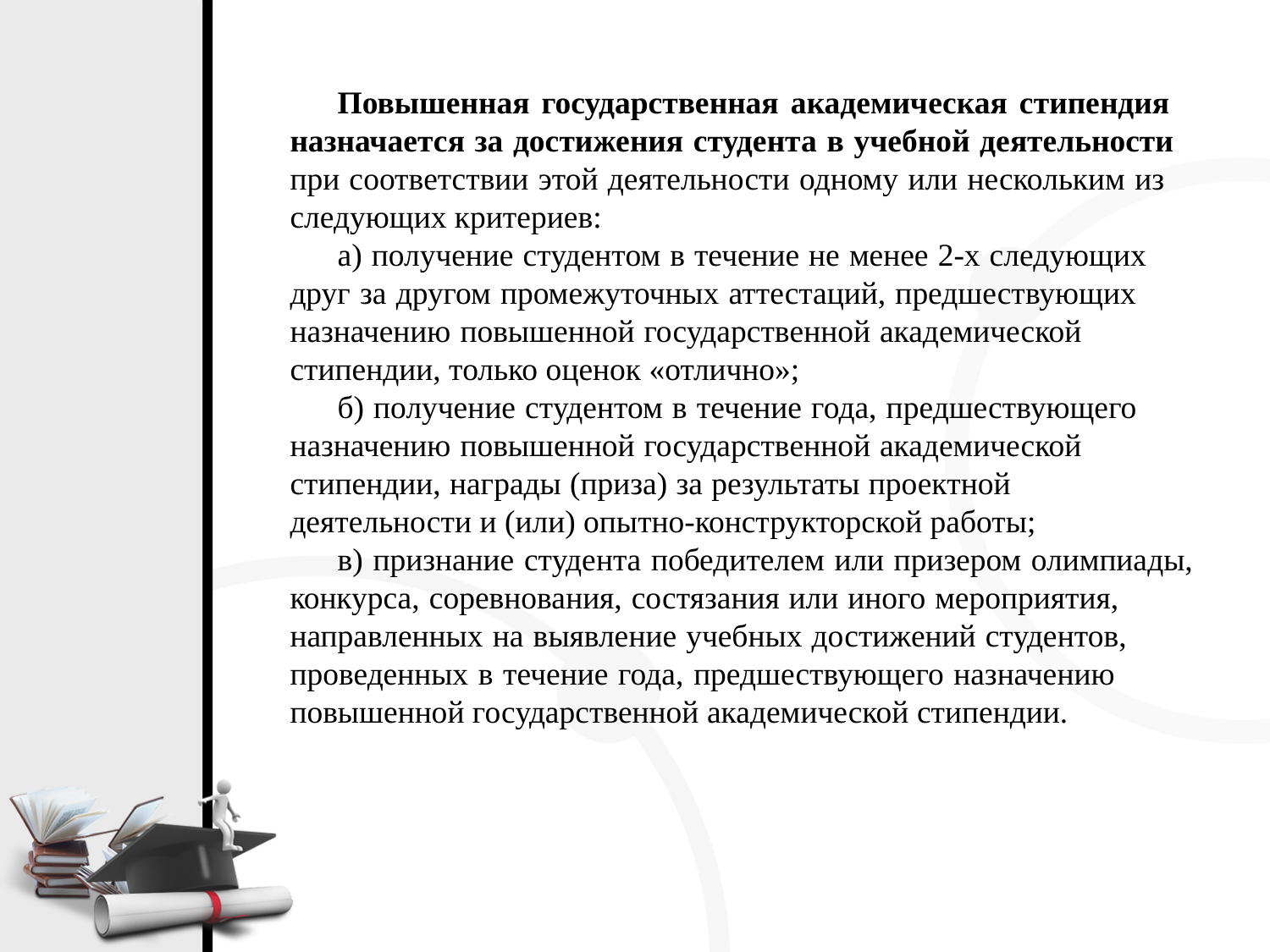

Повышенная государственная академическая стипендия   назначается за достижения студента в учебной деятельности   при соответствии этой деятельности одному или нескольким из    следующих критериев:
а) получение студентом в течение не менее 2-х следующих      друг за другом промежуточных аттестаций, предшествующих       назначению повышенной государственной академической             стипендии, только оценок «отлично»;
б) получение студентом в течение года, предшествующего       назначению повышенной государственной академической             стипендии, награды (приза) за результаты проектной                      деятельности и (или) опытно-конструкторской работы;
в) признание студента победителем или призером олимпиады, конкурса, соревнования, состязания или иного мероприятия,         направленных на выявление учебных достижений студентов,        проведенных в течение года, предшествующего назначению         повышенной государственной академической стипендии.